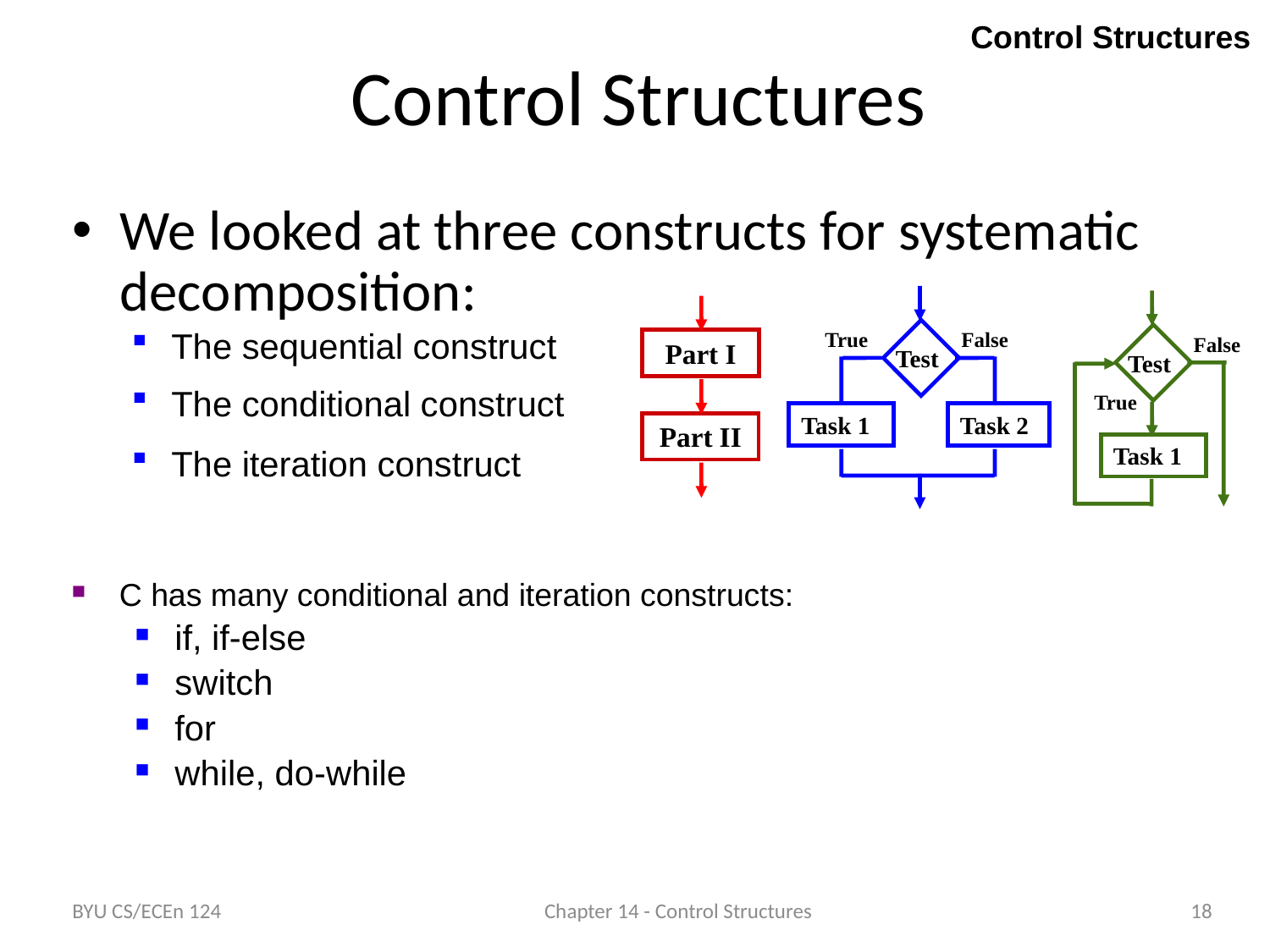

Control Structures
Control Structures
We looked at three constructs for systematic decomposition:

True

False
Test

Task 1
Task 2

The conditional construct

False
Test

True

Task 1

The iteration construct

Part I

Part II

The sequential construct
C has many conditional and iteration constructs:
if, if-else
switch
for
while, do-while
BYU CS/ECEn 124
Chapter 14 - Control Structures
18